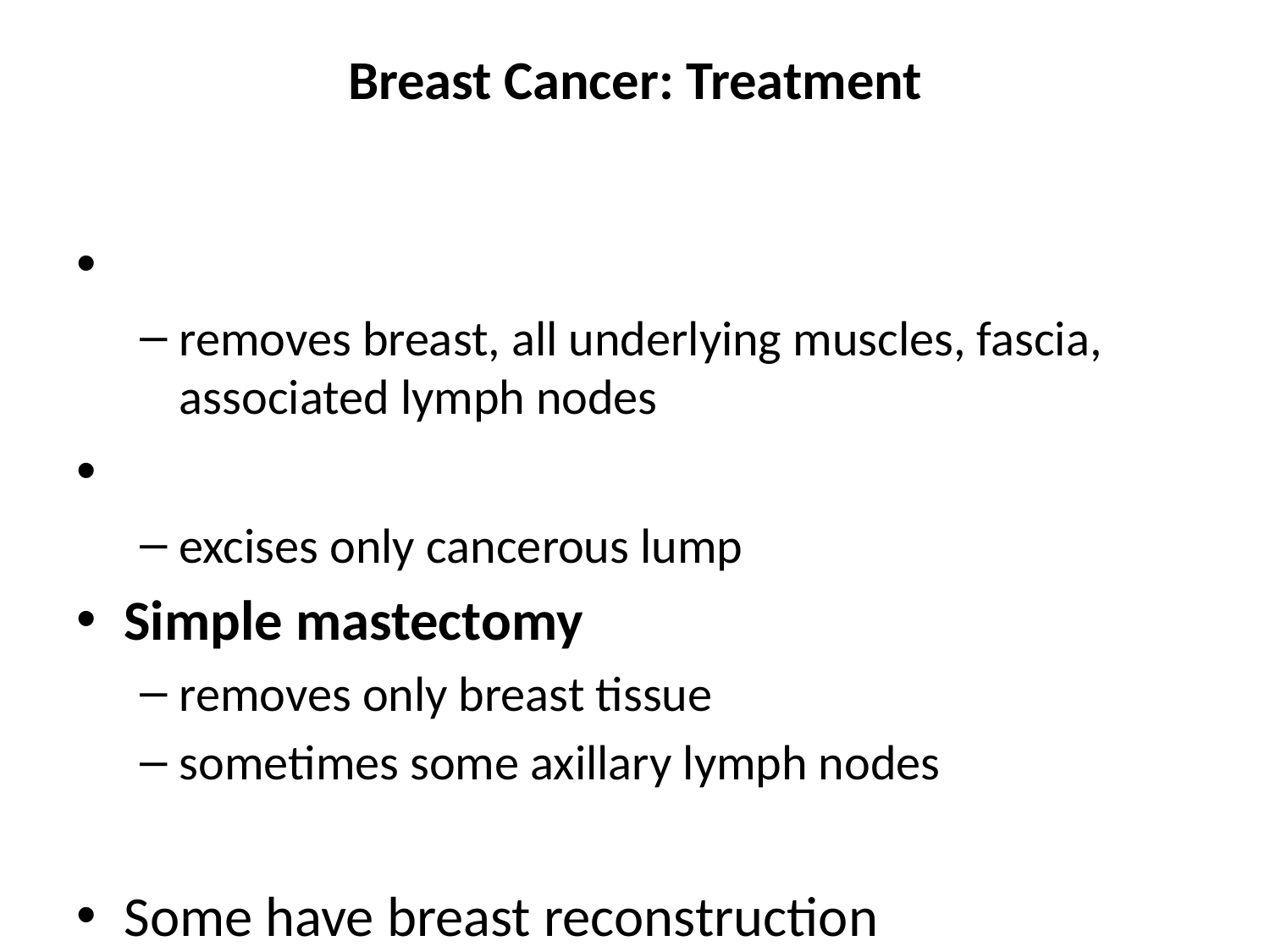

# Breast Cancer: Treatment

removes breast, all underlying muscles, fascia, associated lymph nodes

excises only cancerous lump
Simple mastectomy
removes only breast tissue
sometimes some axillary lymph nodes

Some have breast reconstruction